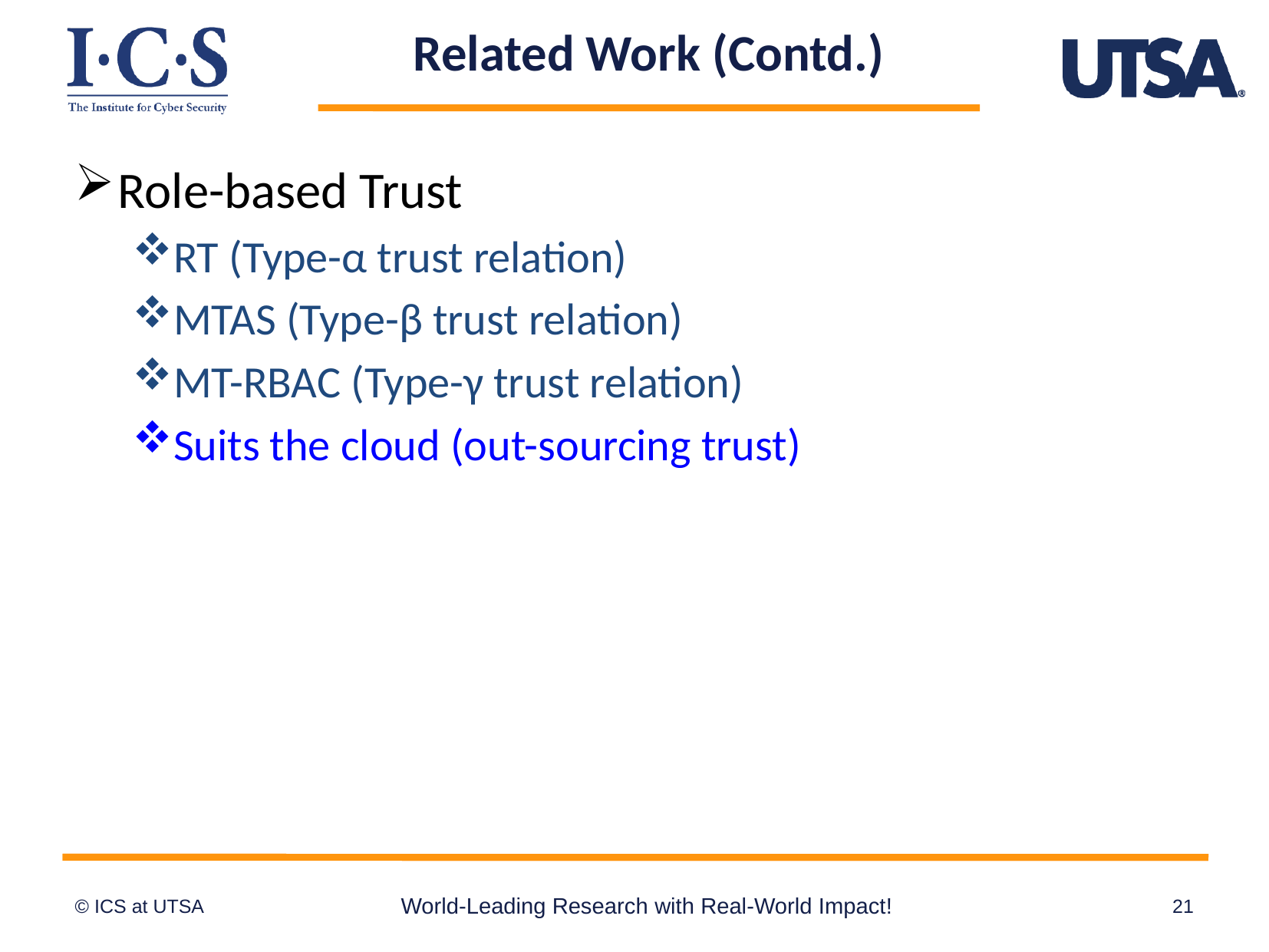

# Related Work (Contd.)
Role-based Trust
RT (Type-α trust relation)
MTAS (Type-β trust relation)
MT-RBAC (Type-γ trust relation)
Suits the cloud (out-sourcing trust)

World-Leading Research with Real-World Impact!
21
© ICS at UTSA